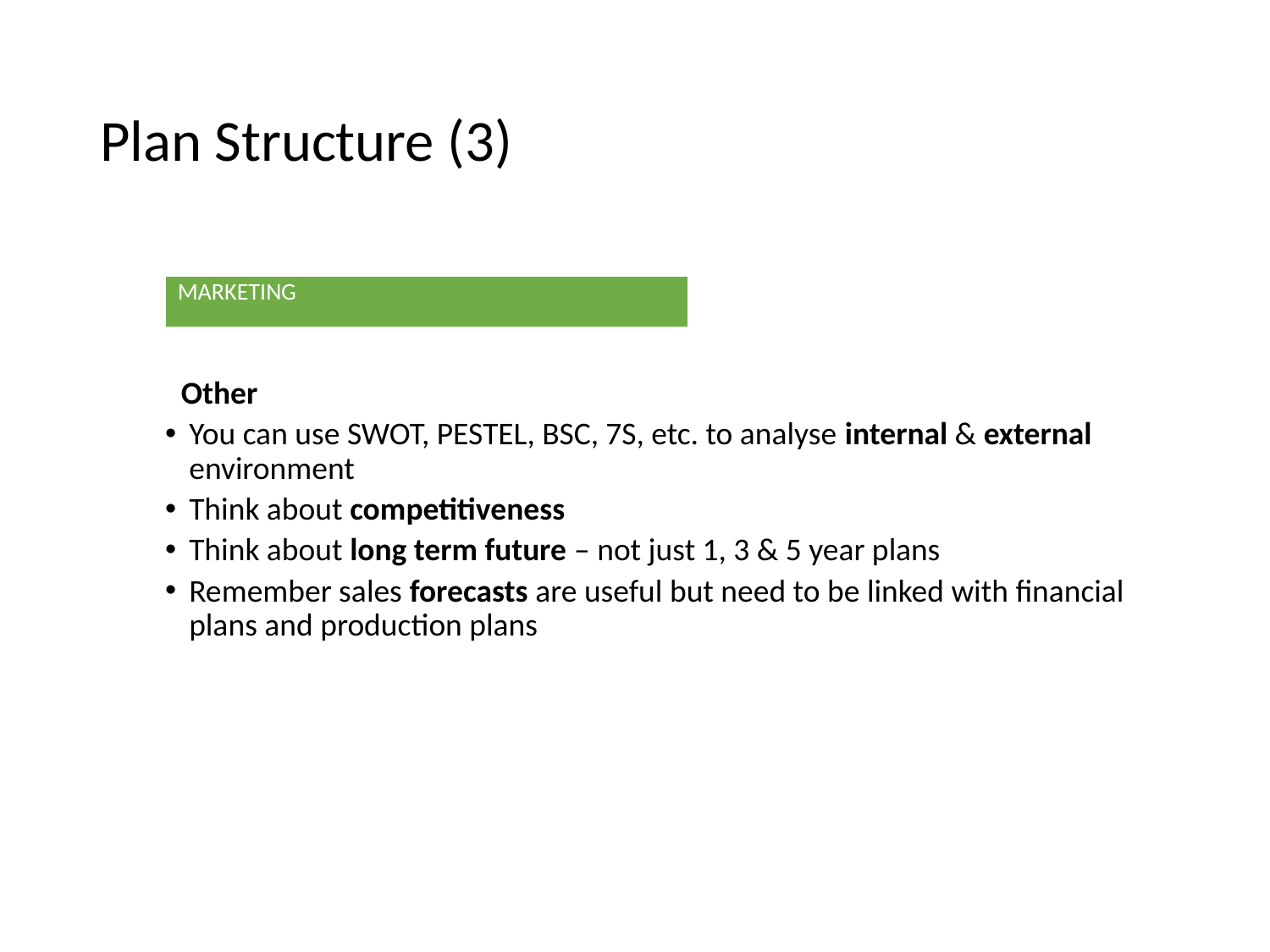

# Plan Structure (3)

Other
You can use SWOT, PESTEL, BSC, 7S, etc. to analyse internal & external environment
Think about competitiveness
Think about long term future – not just 1, 3 & 5 year plans
Remember sales forecasts are useful but need to be linked with financial plans and production plans

| MARKETING |
| --- |